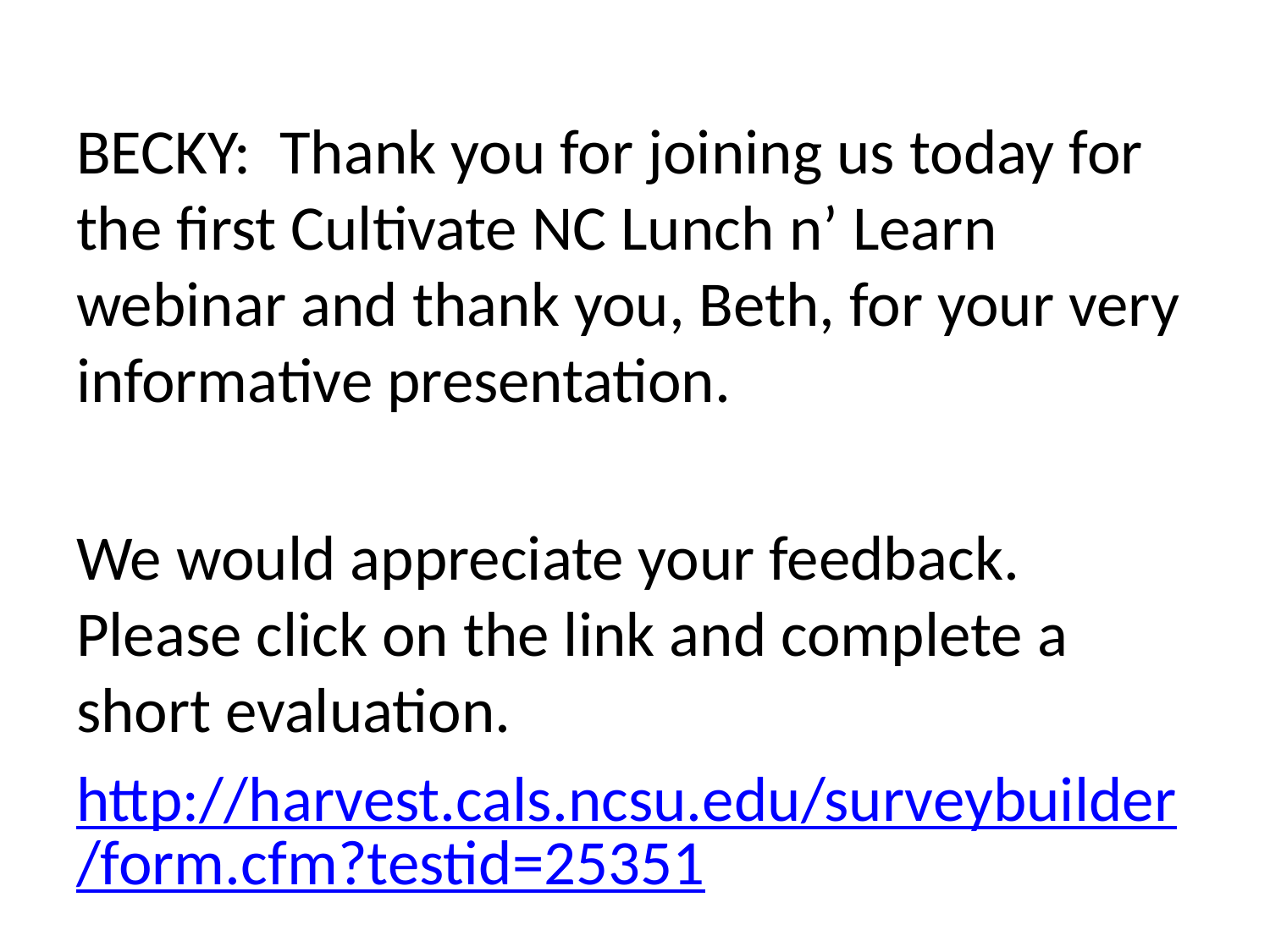

BECKY:  Thank you for joining us today for the first Cultivate NC Lunch n’ Learn webinar and thank you, Beth, for your very informative presentation.

We would appreciate your feedback.  Please click on the link and complete a short evaluation.
http://harvest.cals.ncsu.edu/surveybuilder/form.cfm?testid=25351